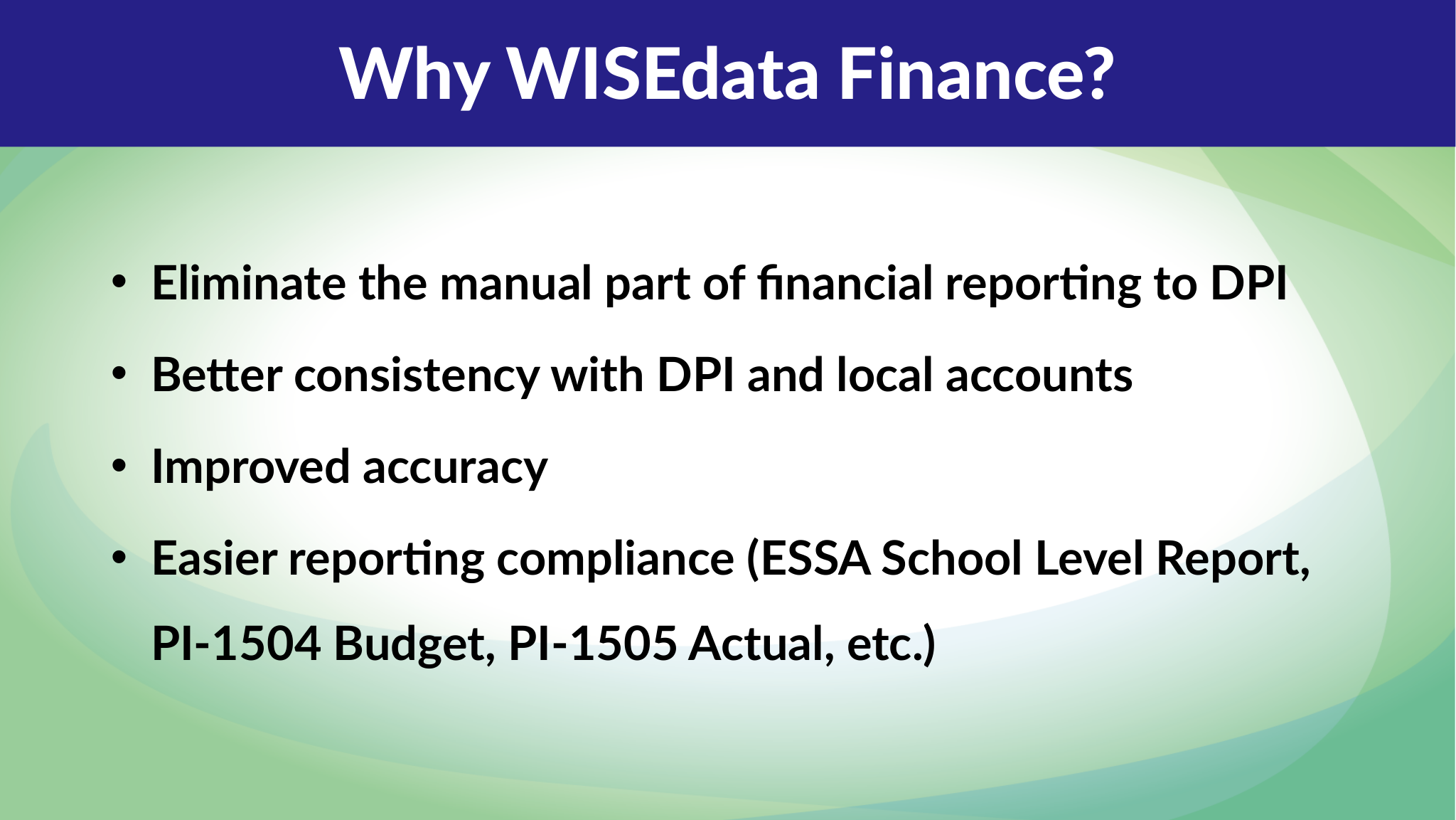

# Why WISEdata Finance?
Eliminate the manual part of financial reporting to DPI
Better consistency with DPI and local accounts
Improved accuracy
Easier reporting compliance (ESSA School Level Report, PI-1504 Budget, PI-1505 Actual, etc.)